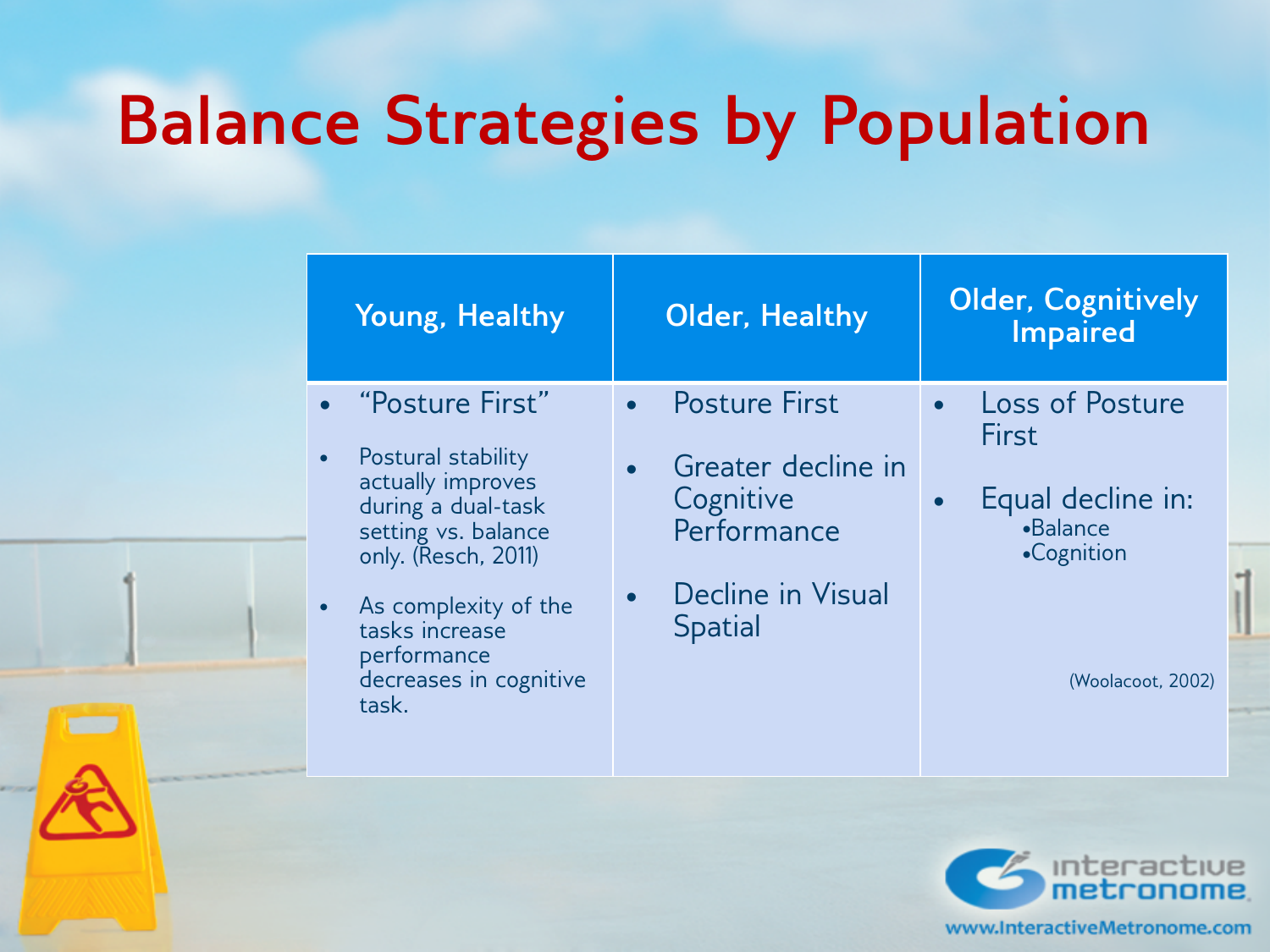

# Balance Strategies by Population
| Young, Healthy | Older, Healthy | Older, Cognitively Impaired |
| --- | --- | --- |
| “Posture First” Postural stability actually improves during a dual-task setting vs. balance only. (Resch, 2011) As complexity of the tasks increase performance decreases in cognitive task. | Posture First Greater decline in Cognitive Performance Decline in Visual Spatial | Loss of Posture First Equal decline in: Balance Cognition (Woolacoot, 2002) |